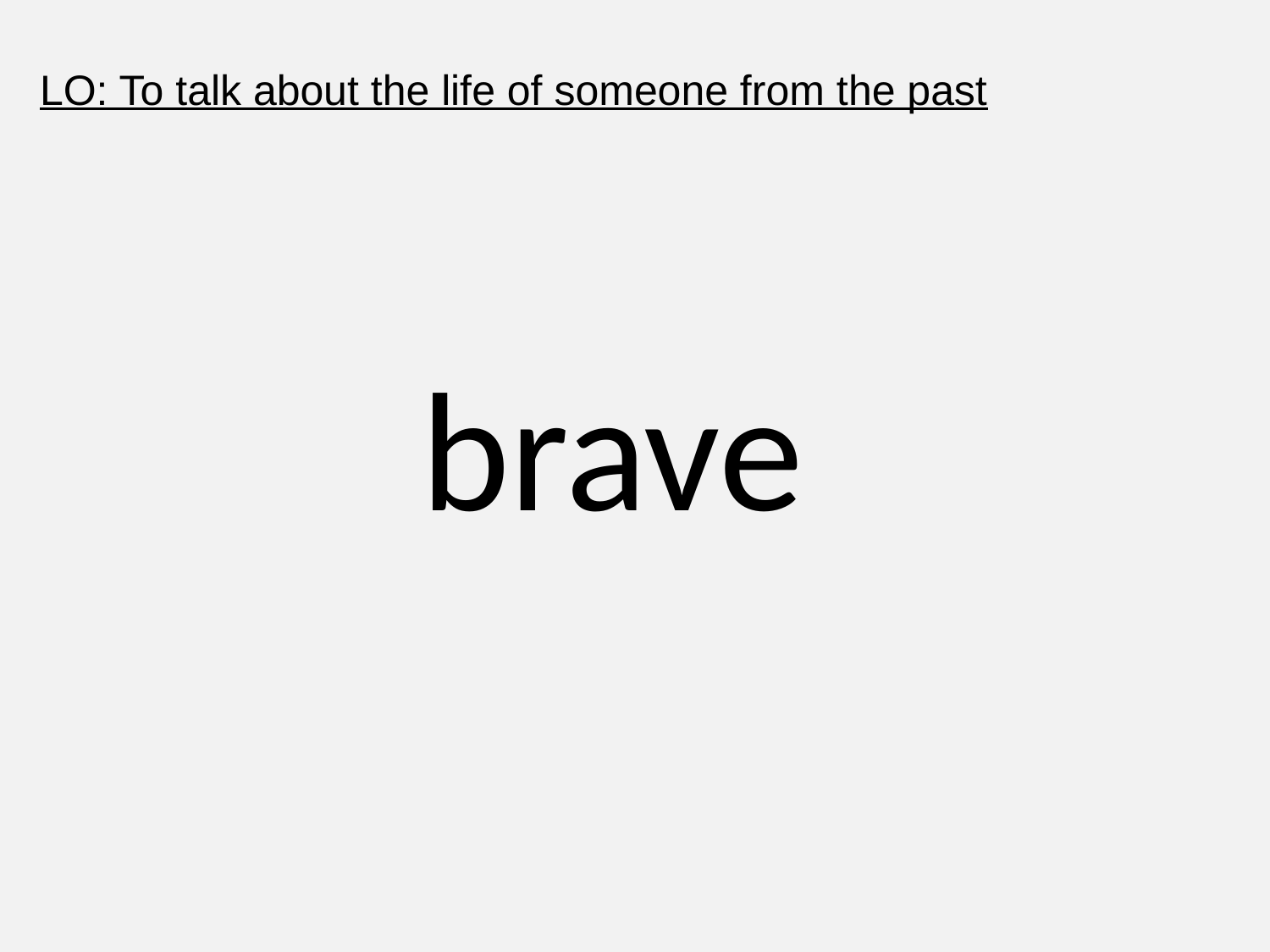

LO: To talk about the life of someone from the past
brave